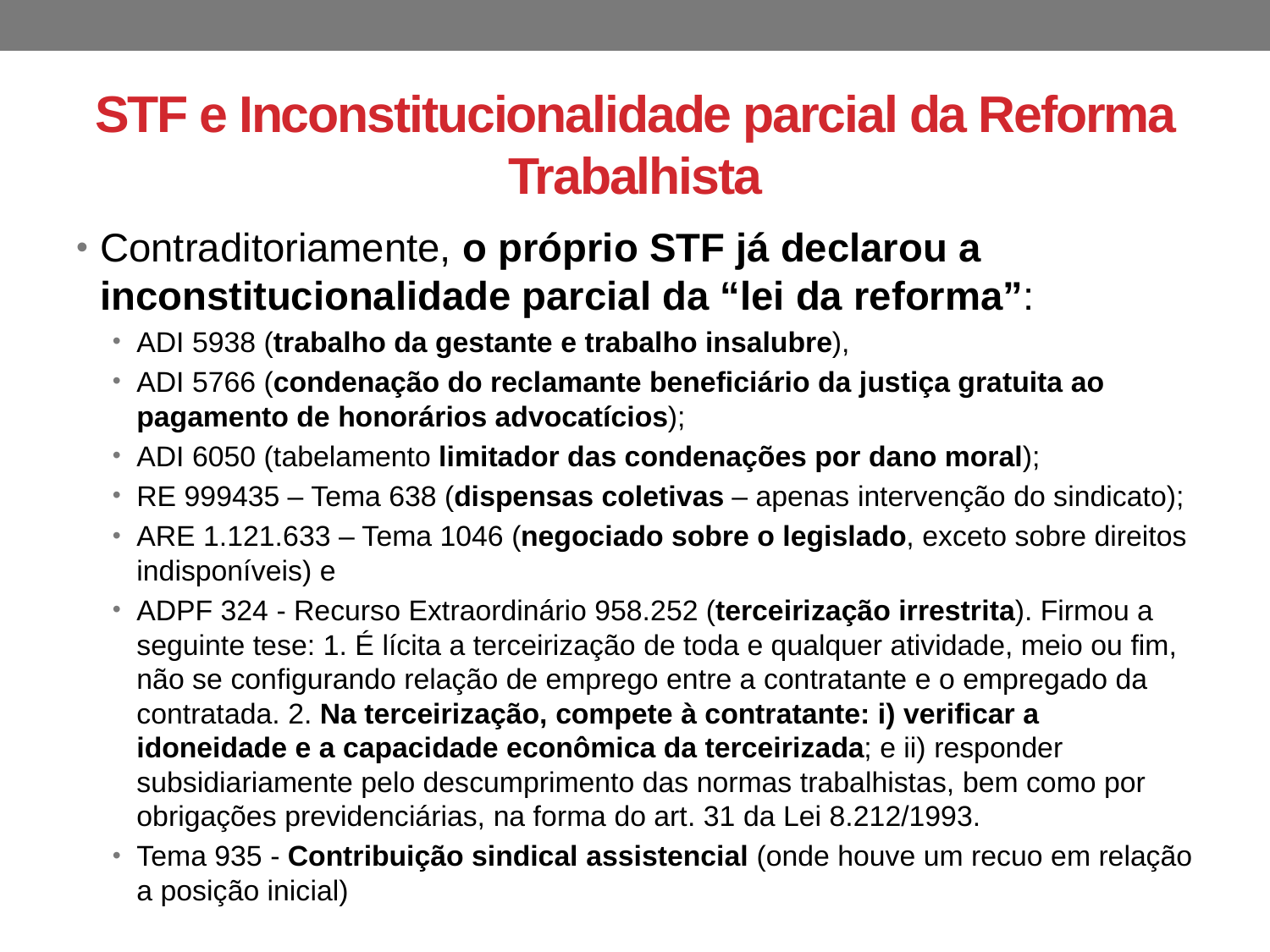

# STF e Inconstitucionalidade parcial da Reforma Trabalhista
Contraditoriamente, o próprio STF já declarou a inconstitucionalidade parcial da “lei da reforma”:
ADI 5938 (trabalho da gestante e trabalho insalubre),
ADI 5766 (condenação do reclamante beneficiário da justiça gratuita ao pagamento de honorários advocatícios);
ADI 6050 (tabelamento limitador das condenações por dano moral);
RE 999435 – Tema 638 (dispensas coletivas – apenas intervenção do sindicato);
ARE 1.121.633 – Tema 1046 (negociado sobre o legislado, exceto sobre direitos indisponíveis) e
ADPF 324 - Recurso Extraordinário 958.252 (terceirização irrestrita). Firmou a seguinte tese: 1. É lícita a terceirização de toda e qualquer atividade, meio ou fim, não se configurando relação de emprego entre a contratante e o empregado da contratada. 2. Na terceirização, compete à contratante: i) verificar a idoneidade e a capacidade econômica da terceirizada; e ii) responder subsidiariamente pelo descumprimento das normas trabalhistas, bem como por obrigações previdenciárias, na forma do art. 31 da Lei 8.212/1993.
Tema 935 - Contribuição sindical assistencial (onde houve um recuo em relação a posição inicial)